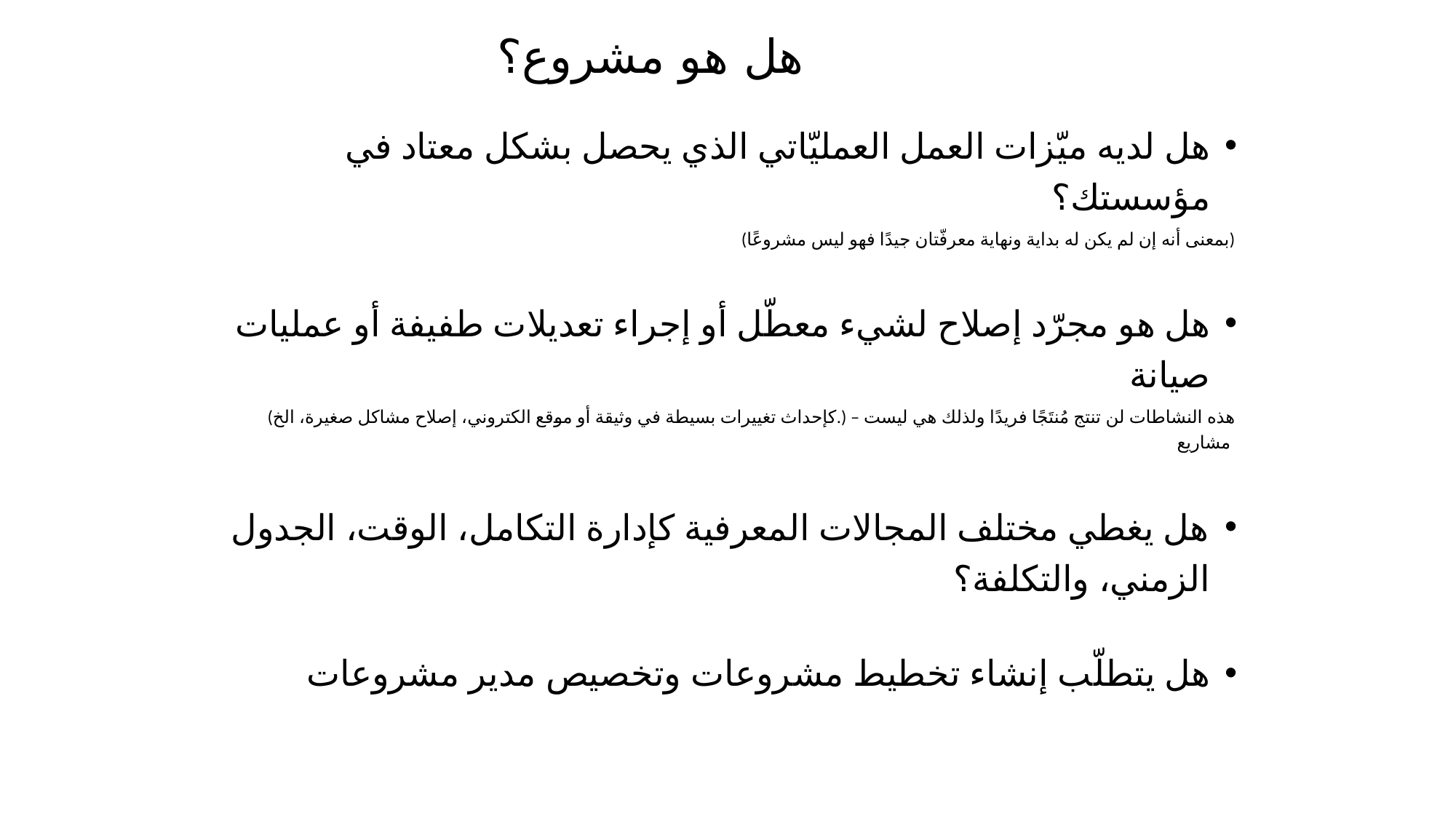

# هل هو مشروع؟
هل لديه ميّزات العمل العمليّاتي الذي يحصل بشكل معتاد في مؤسستك؟
(بمعنى أنه إن لم يكن له بداية ونهاية معرفّتان جيدًا فهو ليس مشروعًا)

هل هو مجرّد إصلاح لشيء معطّل أو إجراء تعديلات طفيفة أو عمليات صيانة
(كإحداث تغييرات بسيطة في وثيقة أو موقع الكتروني، إصلاح مشاكل صغيرة، الخ.) – هذه النشاطات لن تنتج مُنتَجًا فريدًا ولذلك هي ليست مشاريع

هل يغطي مختلف المجالات المعرفية كإدارة التكامل، الوقت، الجدول الزمني، والتكلفة؟

هل يتطلّب إنشاء تخطيط مشروعات وتخصيص مدير مشروعات
9